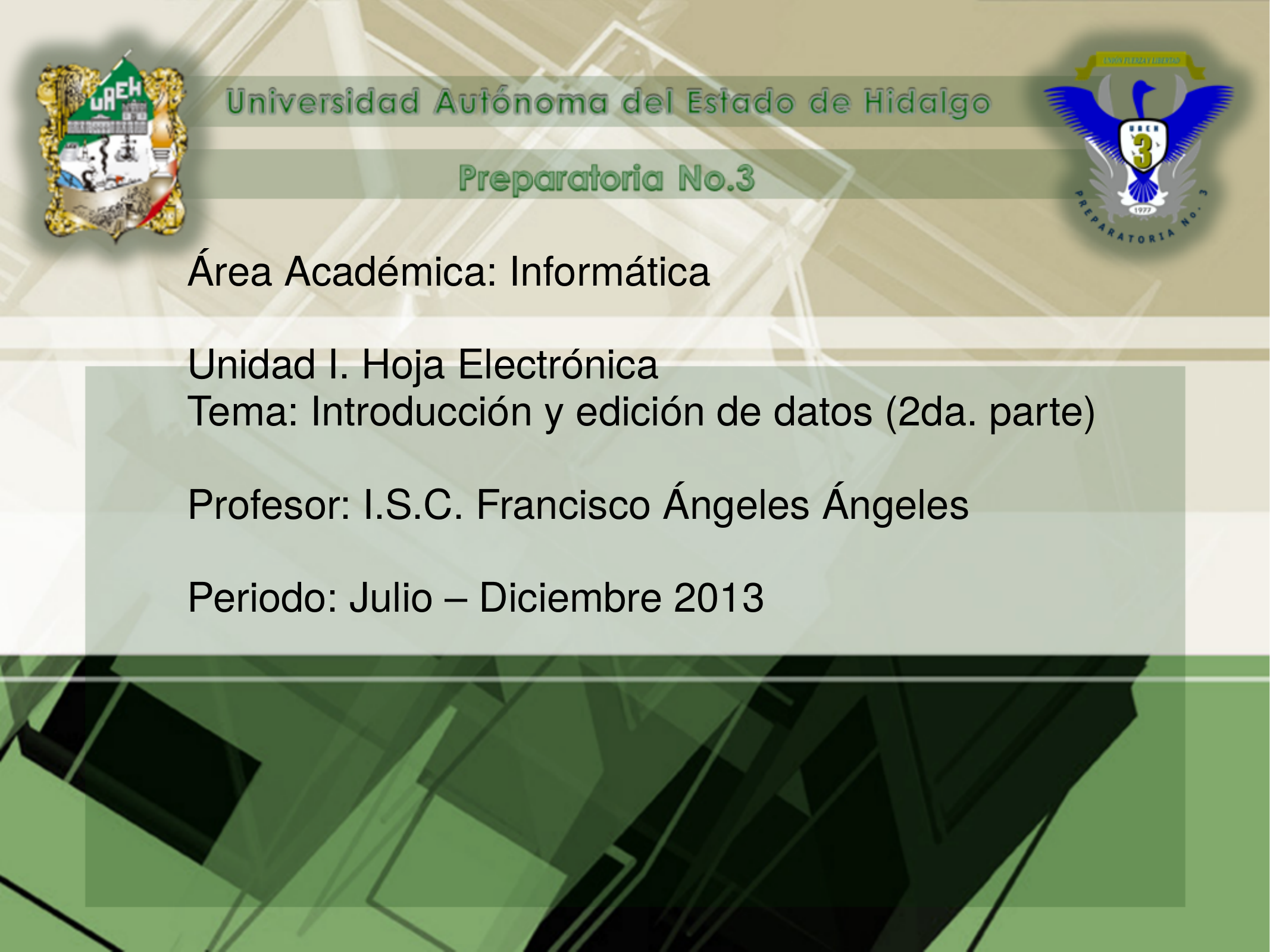

Área Académica: Informática

Unidad I. Hoja Electrónica
Tema: Introducción y edición de datos (2da. parte)

Profesor: I.S.C. Francisco Ángeles Ángeles

Periodo: Julio – Diciembre 2013